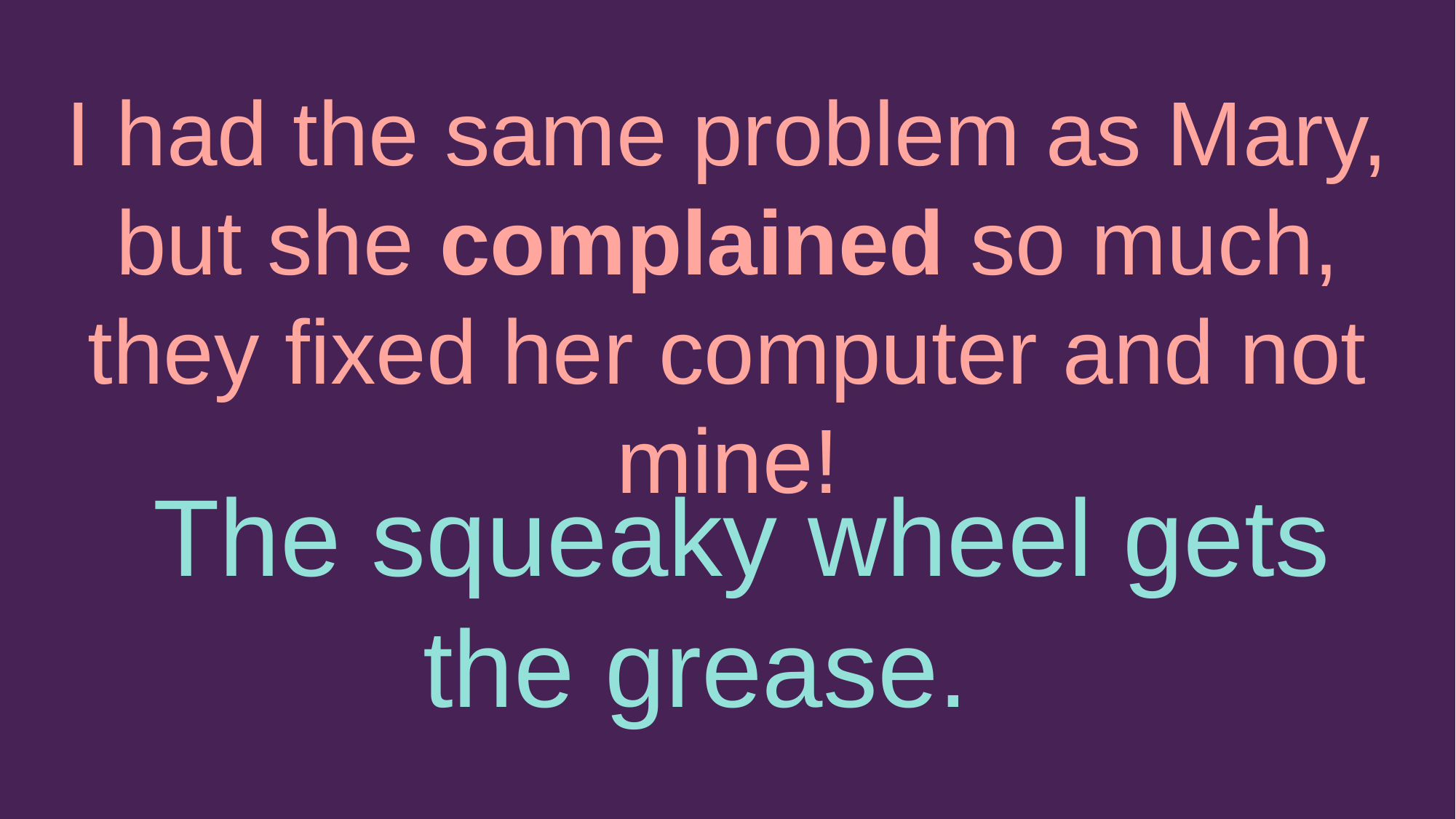

I had the same problem as Mary, but she complained so much, they fixed her computer and not mine!
The squeaky wheel gets the grease.